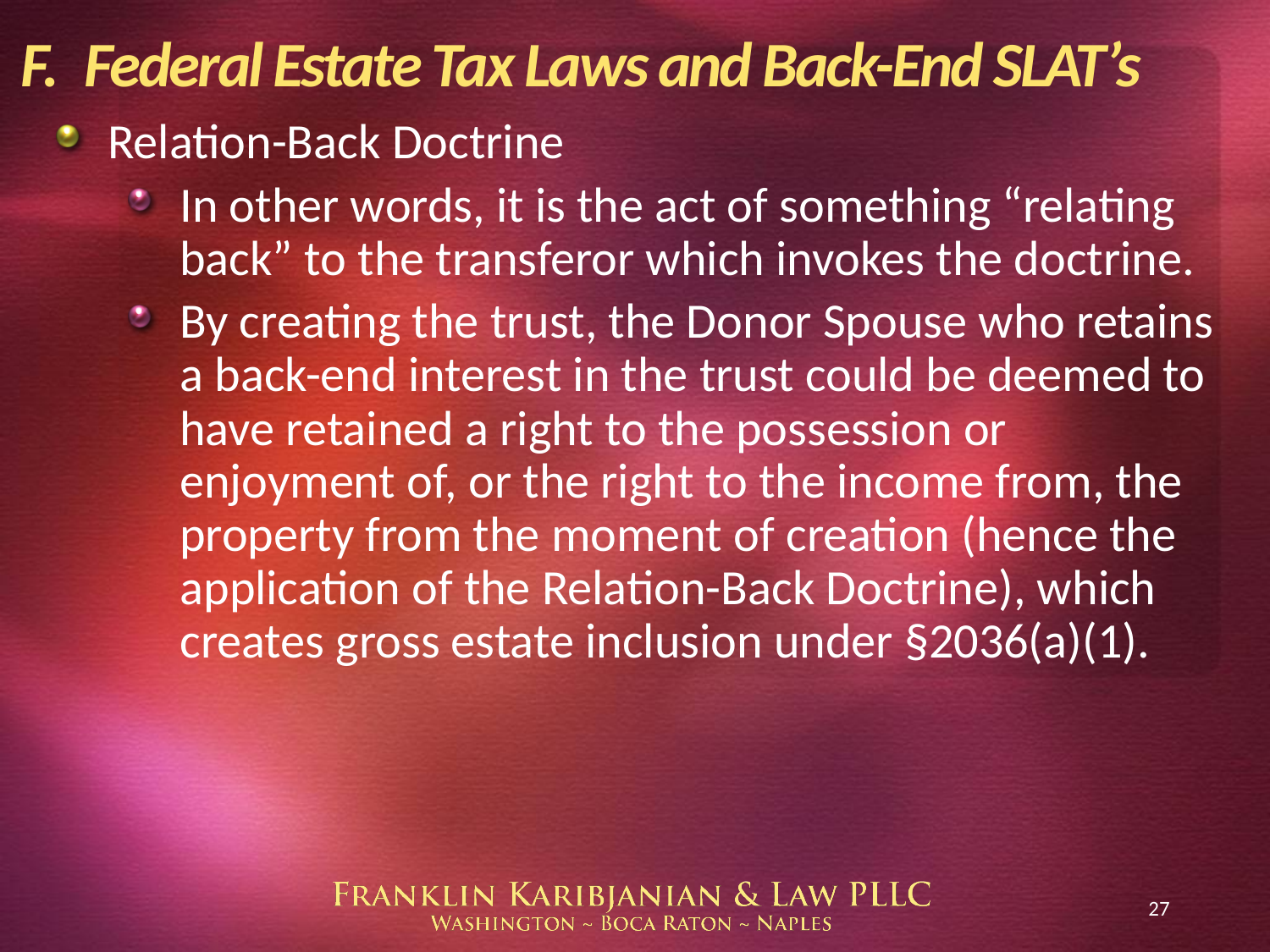

# F.	Federal Estate Tax Laws and Back-End SLAT’s
Relation-Back Doctrine
In other words, it is the act of something “relating back” to the transferor which invokes the doctrine.
By creating the trust, the Donor Spouse who retains a back-end interest in the trust could be deemed to have retained a right to the possession or enjoyment of, or the right to the income from, the property from the moment of creation (hence the application of the Relation-Back Doctrine), which creates gross estate inclusion under §2036(a)(1).
27